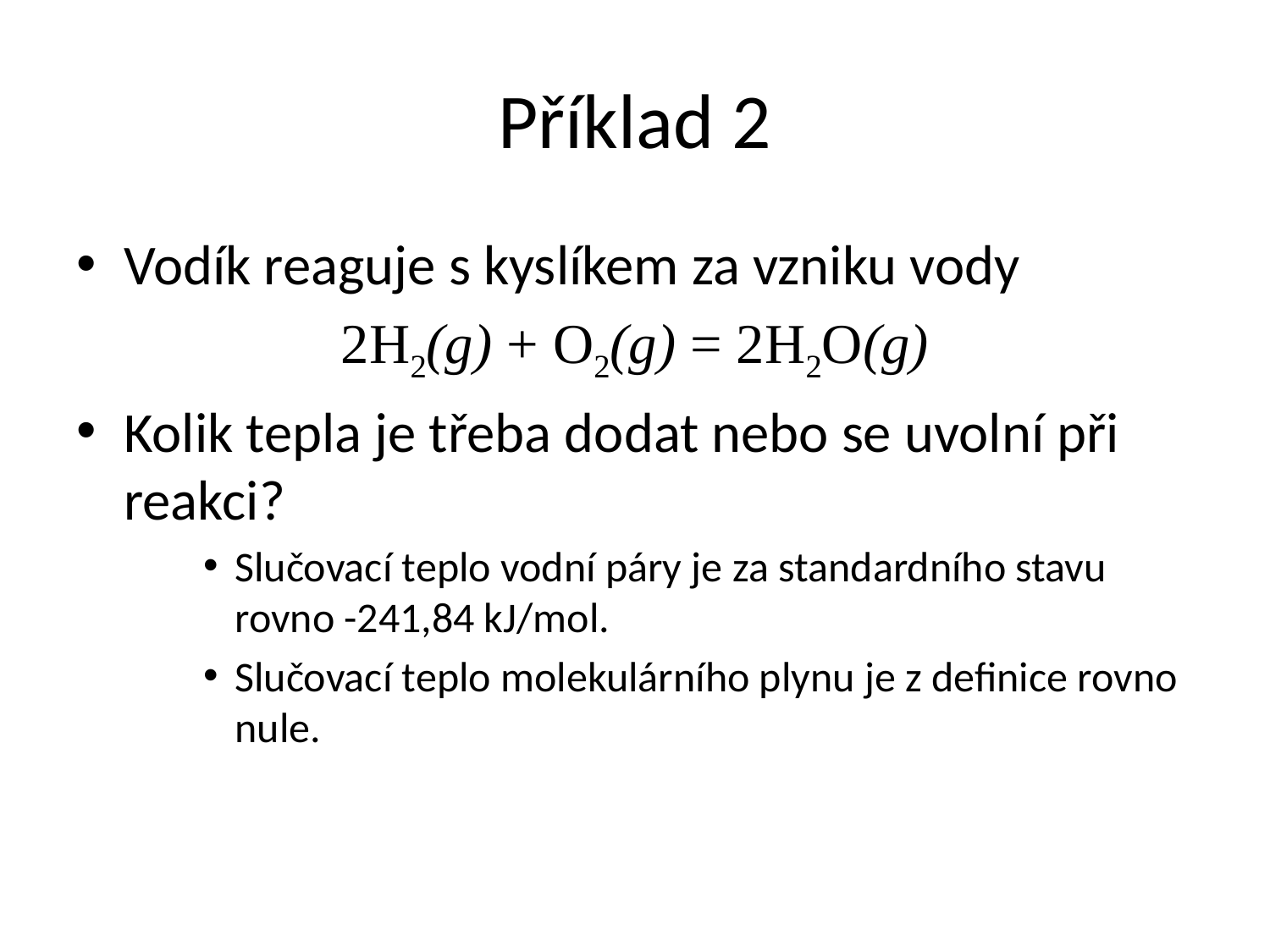

# Příklad 2
Vodík reaguje s kyslíkem za vzniku vody
2H2(g) + O2(g) = 2H2O(g)
Kolik tepla je třeba dodat nebo se uvolní při reakci?
Slučovací teplo vodní páry je za standardního stavu rovno -241,84 kJ/mol.
Slučovací teplo molekulárního plynu je z definice rovno nule.